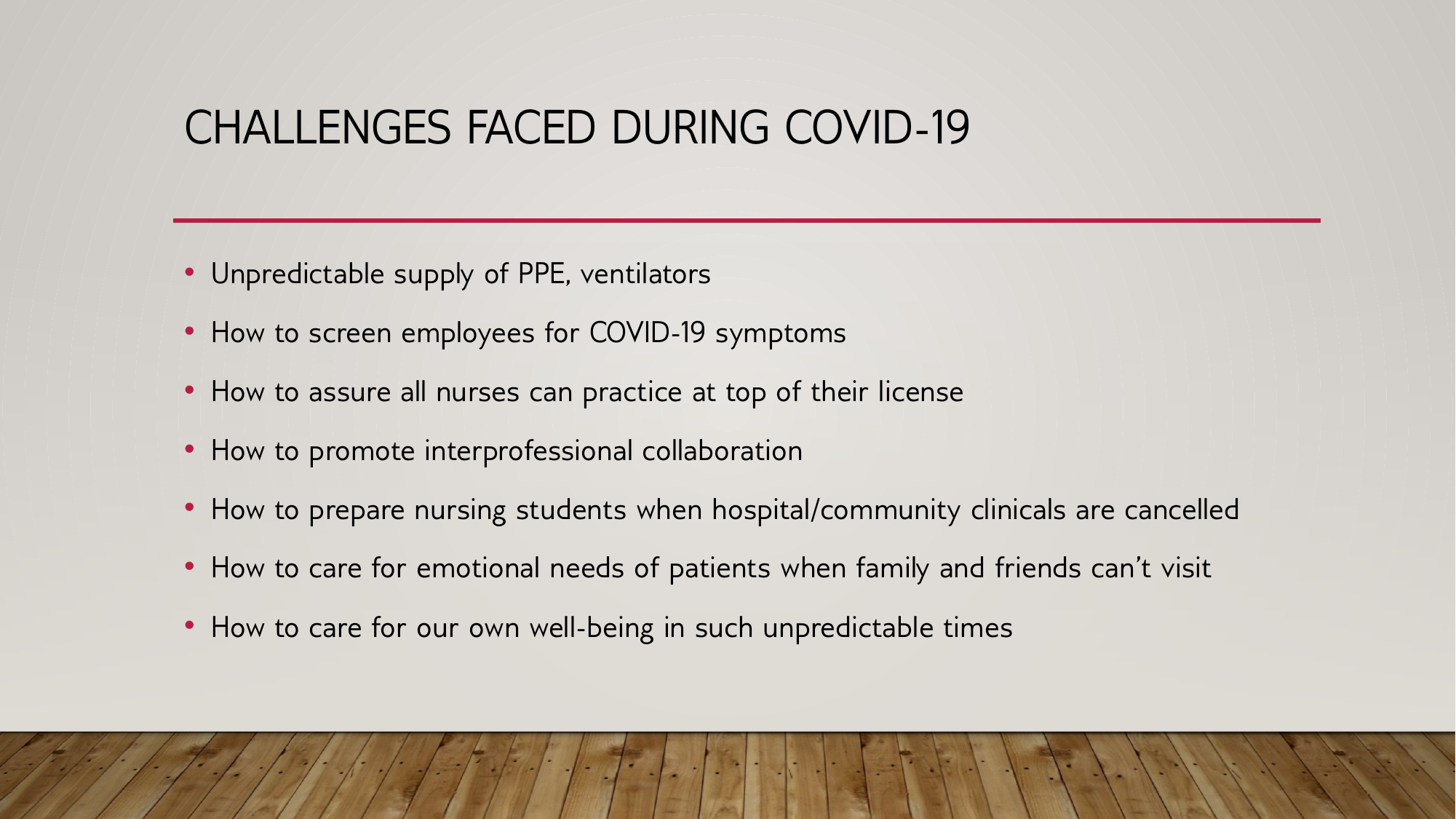

# Challenges faced during Covid-19
Unpredictable supply of PPE, ventilators
How to screen employees for COVID-19 symptoms
How to assure all nurses can practice at top of their license
How to promote interprofessional collaboration
How to prepare nursing students when hospital/community clinicals are cancelled
How to care for emotional needs of patients when family and friends can’t visit
How to care for our own well-being in such unpredictable times